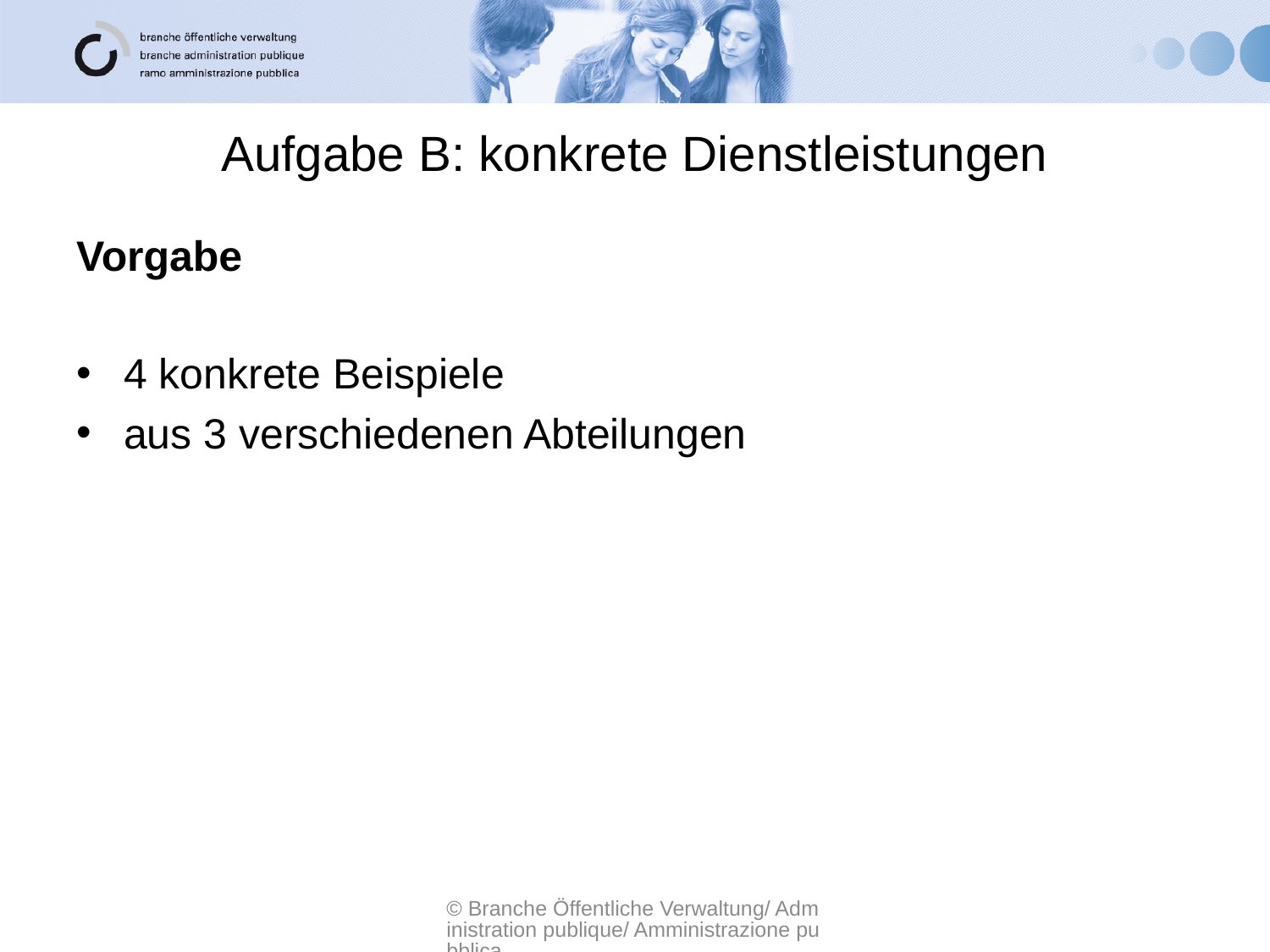

# Aufgabe B: konkrete Dienstleistungen
Vorgabe

4 konkrete Beispiele
aus 3 verschiedenen Abteilungen

© Branche Öffentliche Verwaltung/ Administration publique/ Amministrazione pubblica